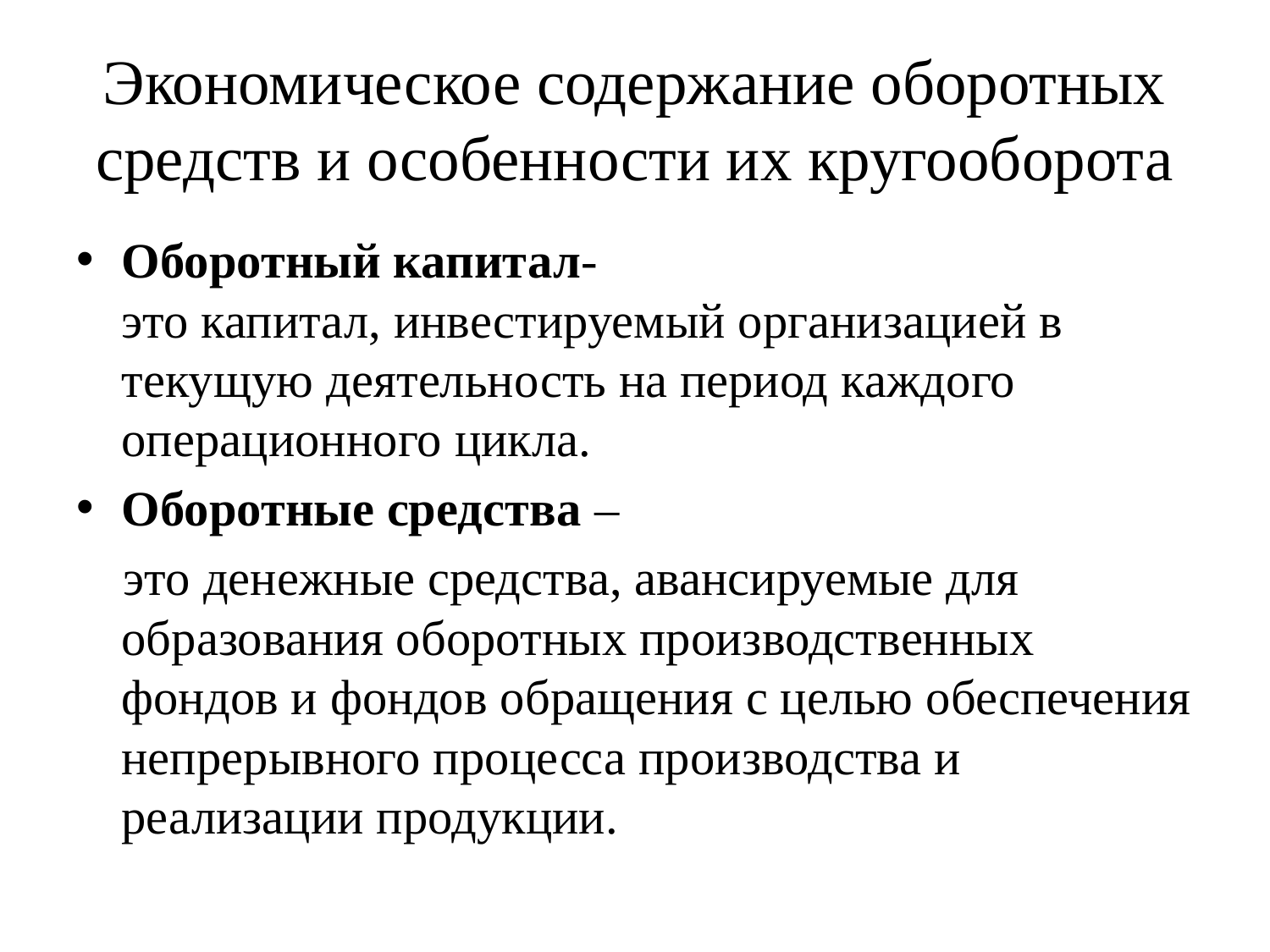

# Экономическое содержание оборотных средств и особенности их кругооборота
Оборотный капитал-
это капитал, инвестируемый организацией в текущую деятельность на период каждого операционного цикла.
Оборотные средства –
это денежные средства, авансируемые для образования оборотных производственных фондов и фондов обращения с целью обеспечения непрерывного процесса производства и реализации продукции.